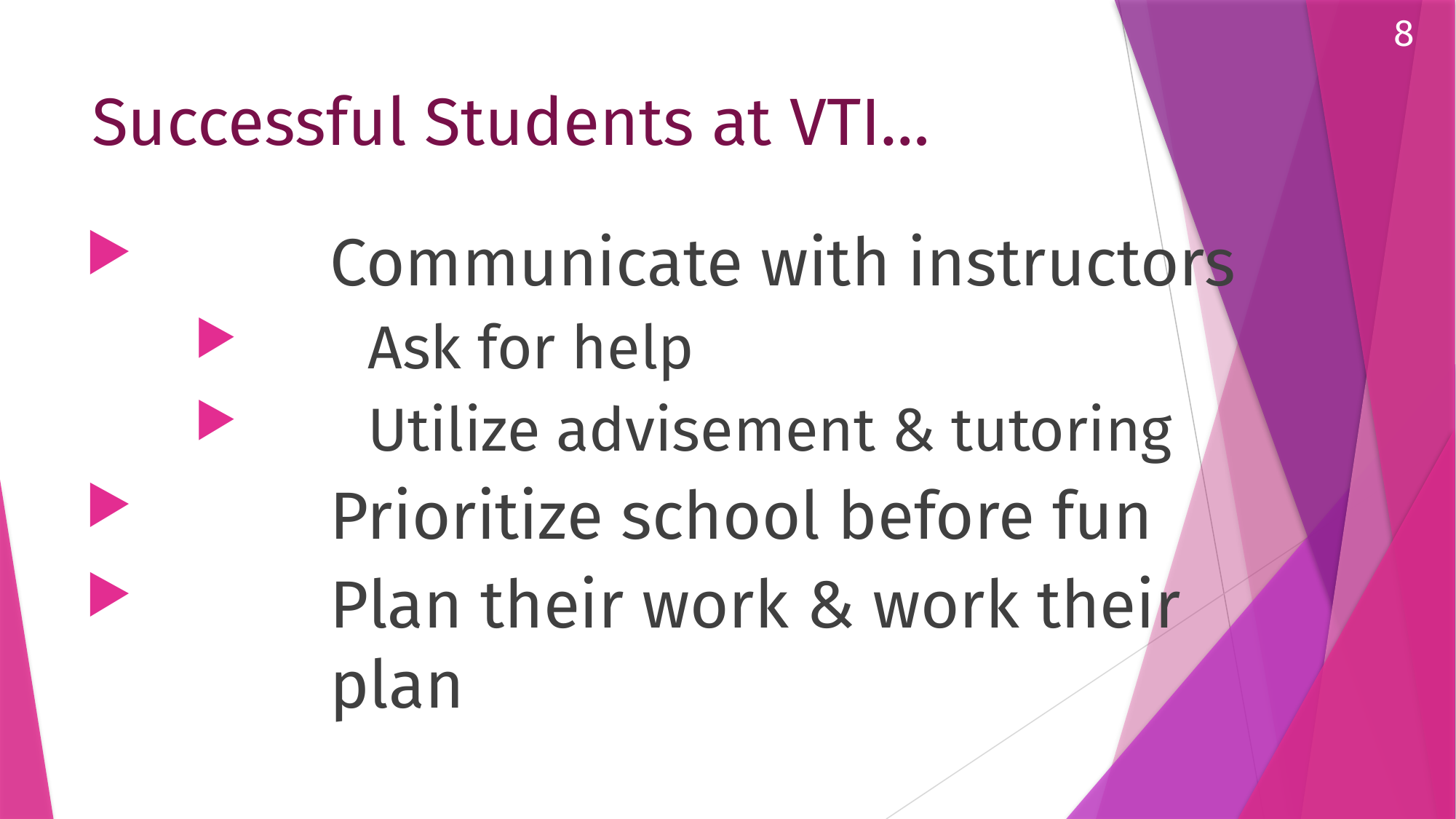

8
# Successful Students at VTI…
Communicate with instructors
Ask for help
Utilize advisement & tutoring
Prioritize school before fun
Plan their work & work their plan